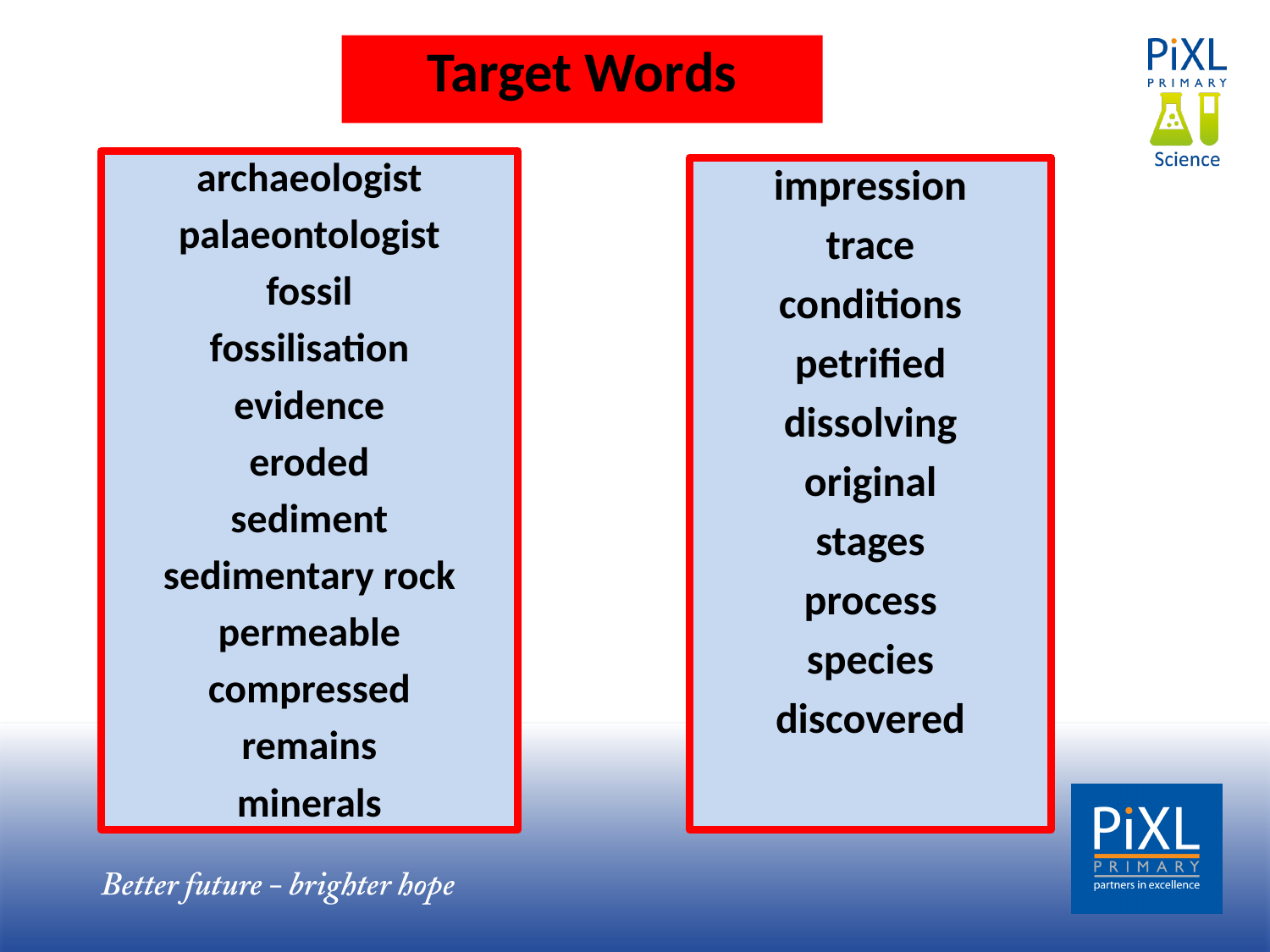

# Target Words
archaeologist
palaeontologist
fossil
fossilisation
evidence
eroded
sediment
sedimentary rock
permeable
compressed
remains
minerals

impression
trace
conditions
petrified
dissolving
original
stages
process
species
discovered